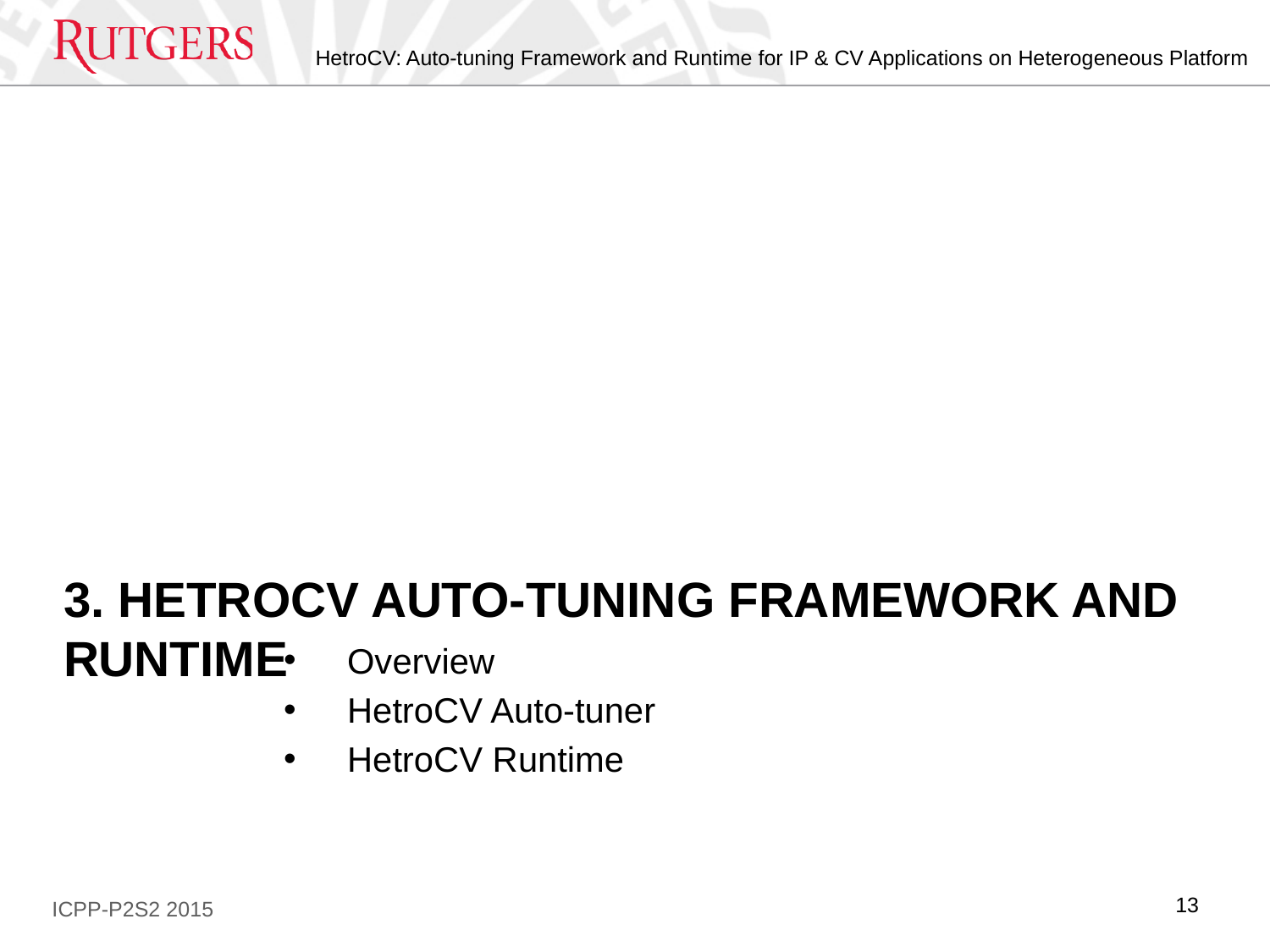

# 3. HetroCV auto-tuning framework and runtime
Overview
HetroCV Auto-tuner
HetroCV Runtime